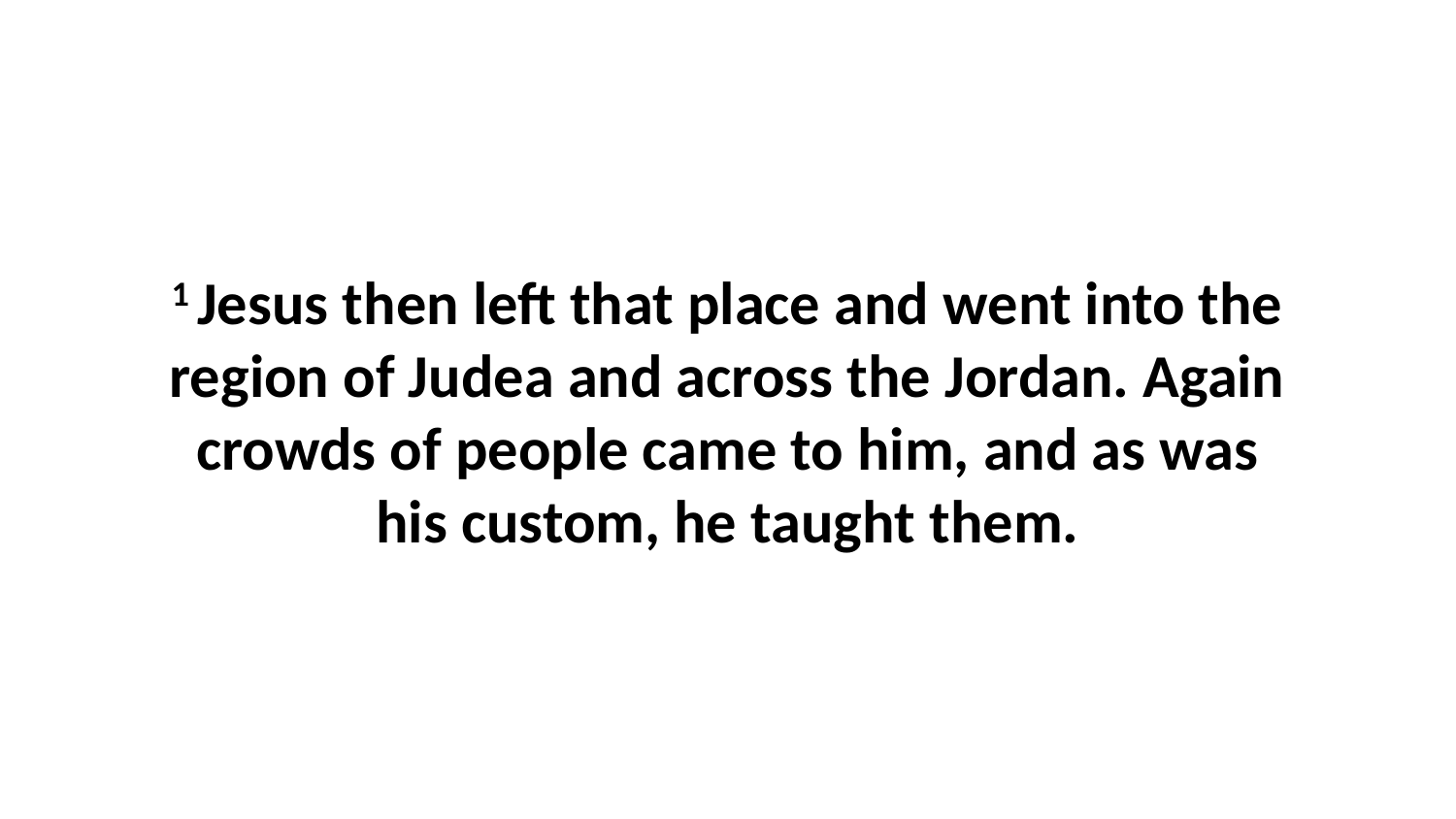

1 Jesus then left that place and went into the region of Judea and across the Jordan. Again crowds of people came to him, and as was his custom, he taught them.